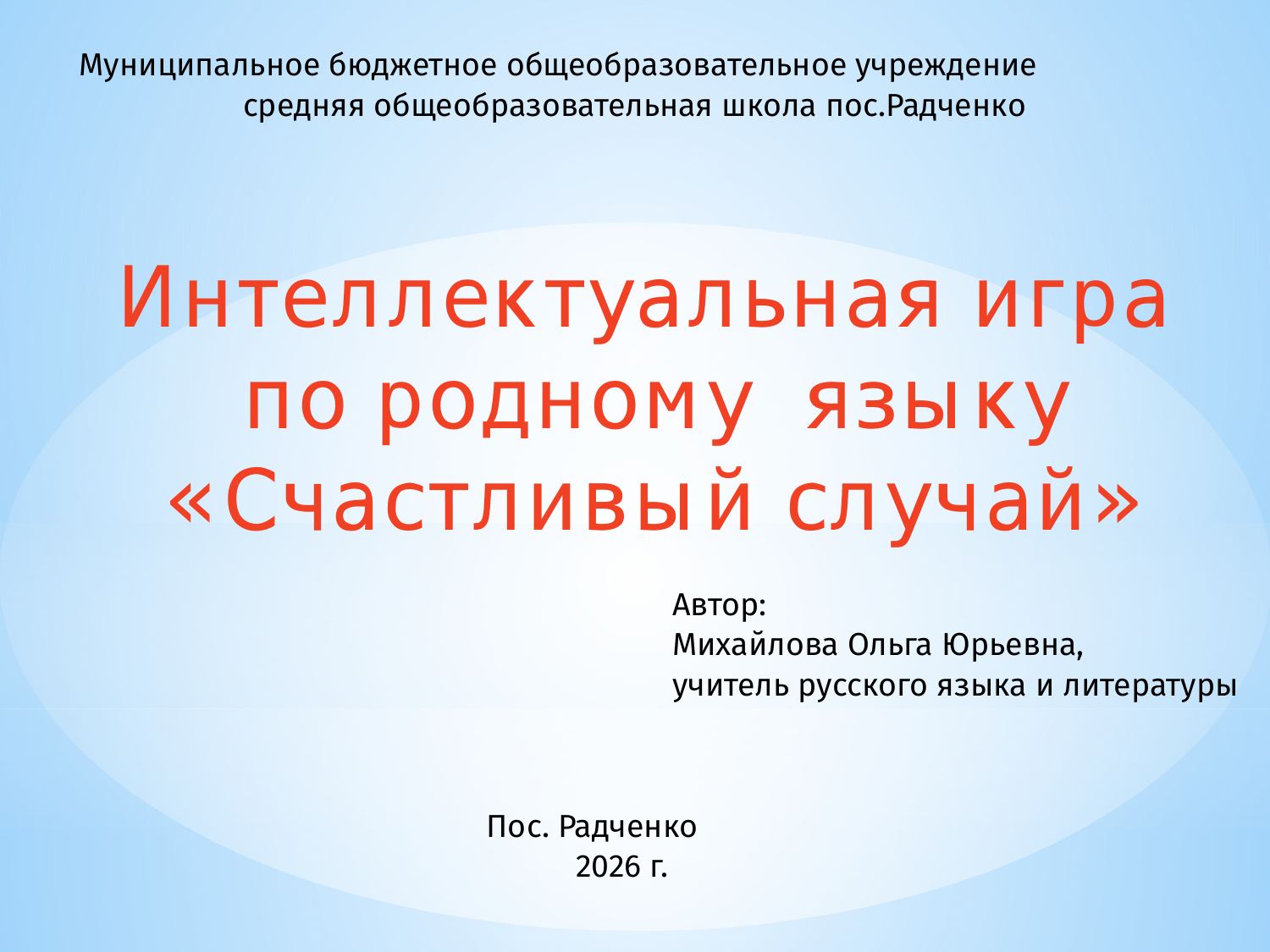

Муниципальное бюджетное общеобразовательное учреждение                   средняя общеобразовательная школа пос.Радченко
# Интеллектуальная игра по родному  языку «Счастливый случай»
Автор:
Михайлова Ольга Юрьевна,
учитель русского языка и литературы
Пос. Радченко
       2026 г.